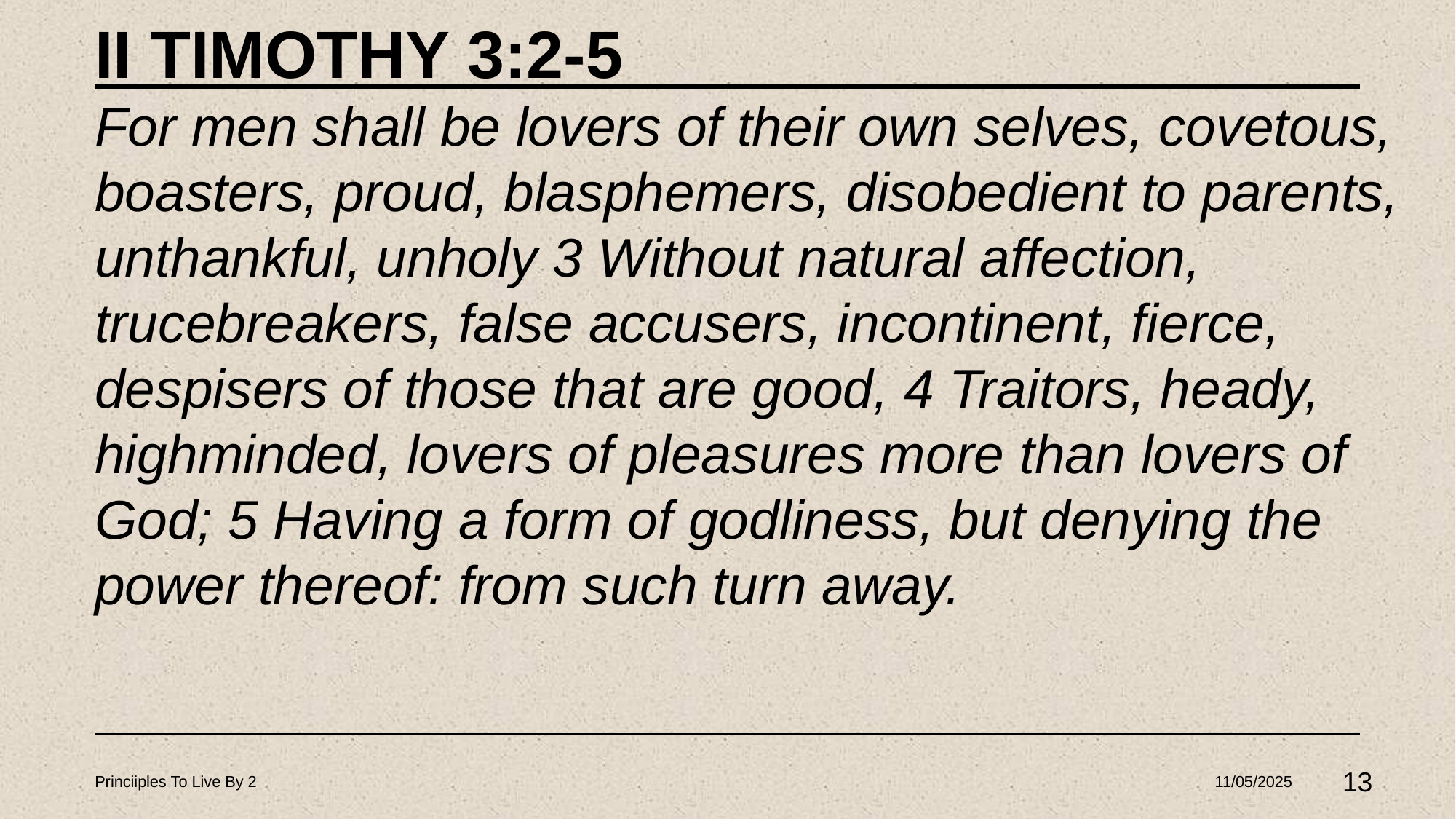

II TIMOTHY 3:2-5
For men shall be lovers of their own selves, covetous, boasters, proud, blasphemers, disobedient to parents, unthankful, unholy 3 Without natural affection, trucebreakers, false accusers, incontinent, fierce, despisers of those that are good, 4 Traitors, heady, highminded, lovers of pleasures more than lovers of God; 5 Having a form of godliness, but denying the power thereof: from such turn away.
Princiiples To Live By 2
11/05/2025
13